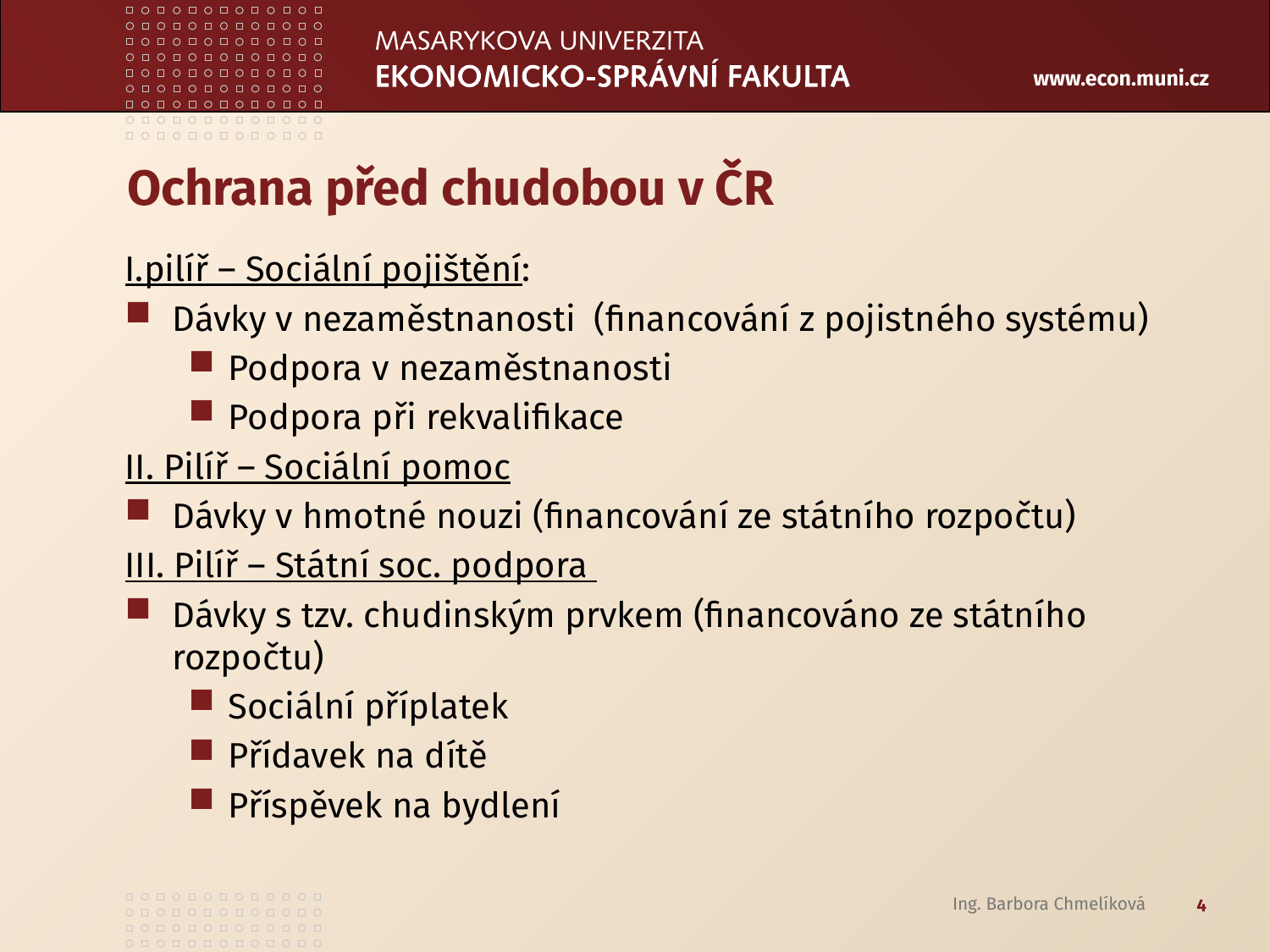

# Ochrana před chudobou v ČR
I.pilíř – Sociální pojištění:
Dávky v nezaměstnanosti  (financování z pojistného systému)
Podpora v nezaměstnanosti
Podpora při rekvalifikace
II. Pilíř – Sociální pomoc
Dávky v hmotné nouzi (financování ze státního rozpočtu)
III. Pilíř – Státní soc. podpora
Dávky s tzv. chudinským prvkem (financováno ze státního rozpočtu)
Sociální příplatek
Přídavek na dítě
Příspěvek na bydlení

Ing. Barbora Chmelíková
4